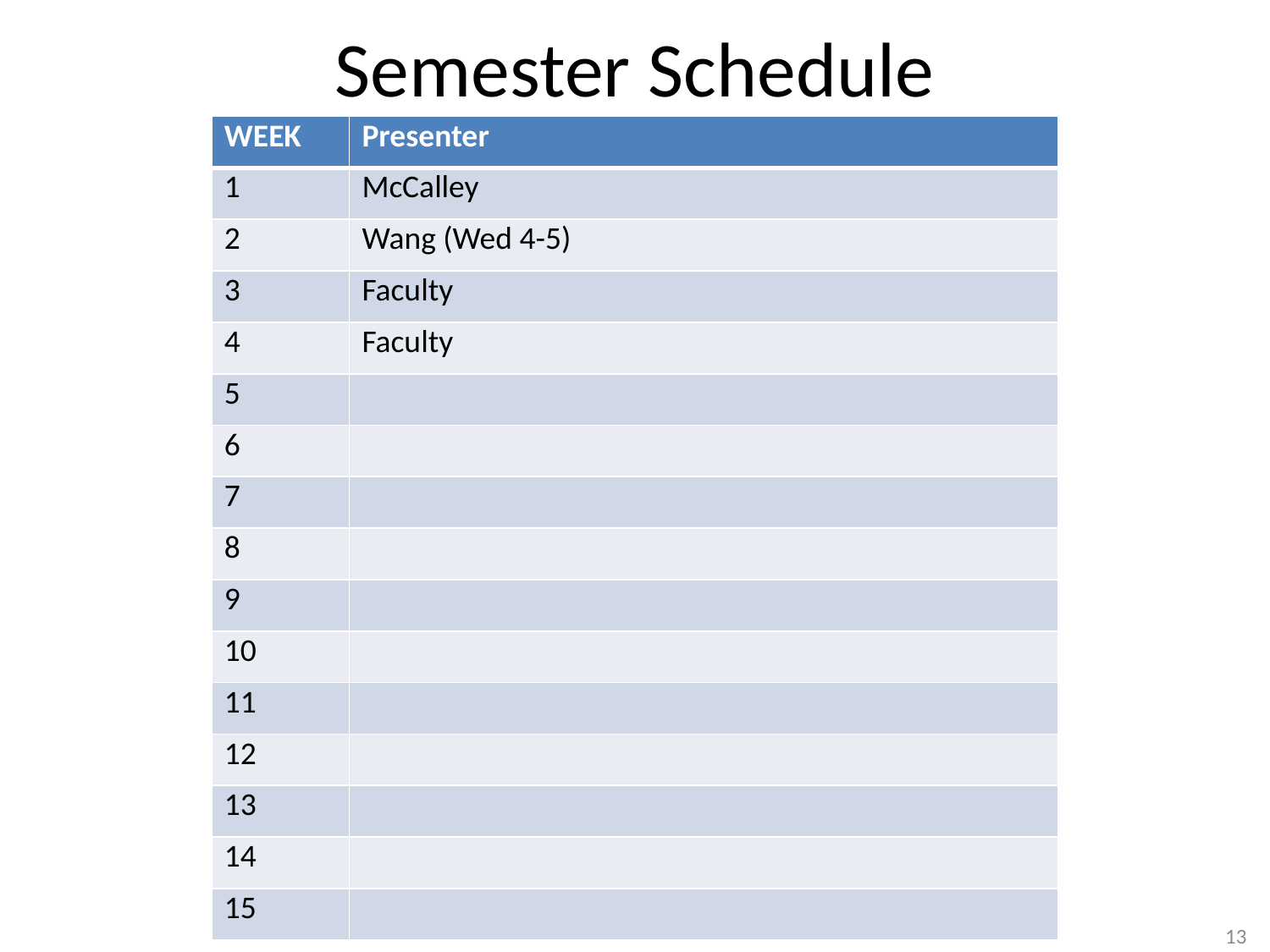

# Semester Schedule
| WEEK | Presenter |
| --- | --- |
| 1 | McCalley |
| 2 | Wang (Wed 4-5) |
| 3 | Faculty |
| 4 | Faculty |
| 5 |  |
| 6 |  |
| 7 |  |
| 8 |  |
| 9 |  |
| 10 |  |
| 11 |  |
| 12 |  |
| 13 |  |
| 14 |  |
| 15 |  |
13